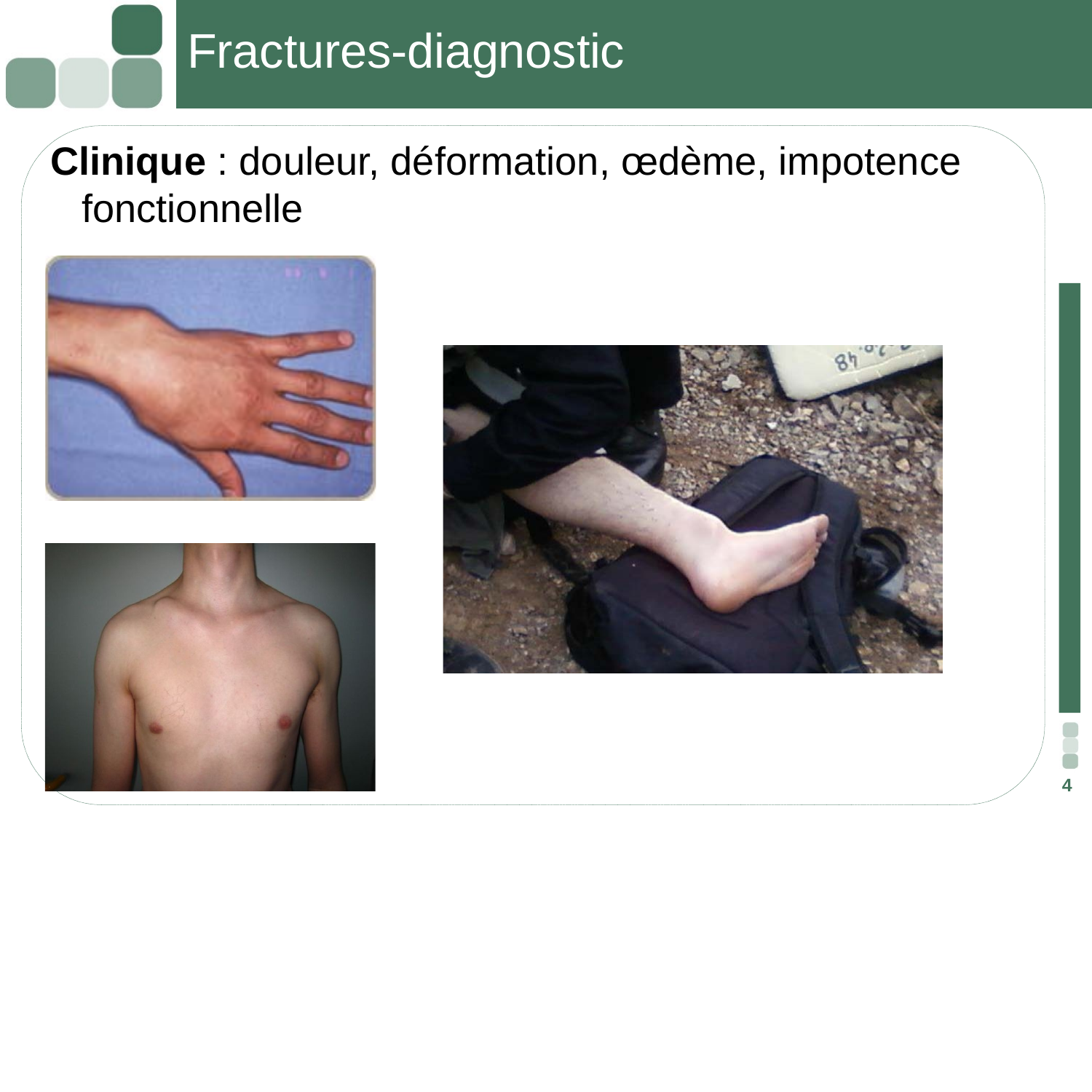

Fractures-diagnostic
 Clinique : douleur, déformation, œdème, impotence  fonctionnelle

4